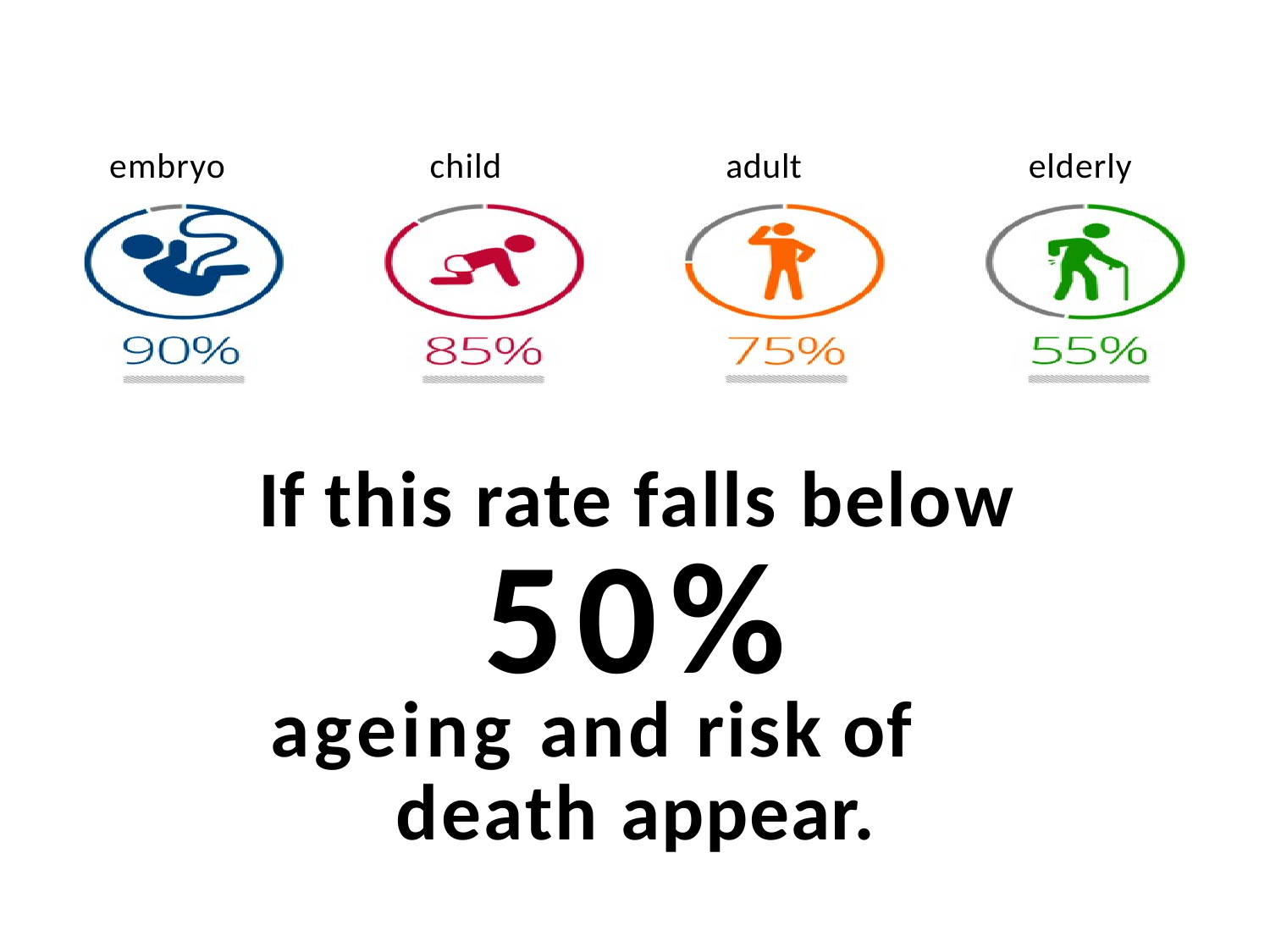

embryo
child
adult
elderly

If this rate falls below
50%
ageing and risk of  death appear.